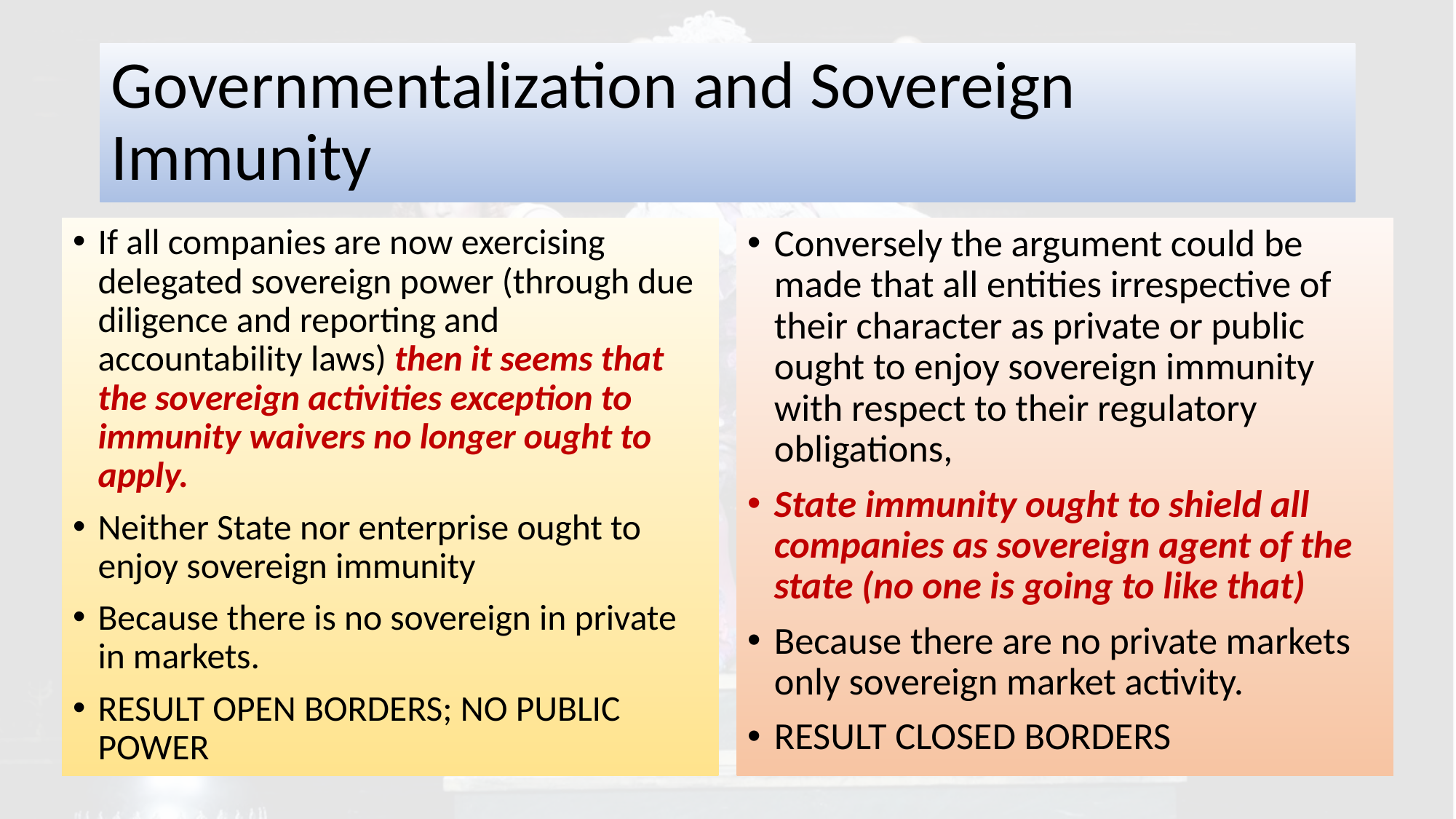

# Governmentalization and Sovereign Immunity
Conversely the argument could be made that all entities irrespective of their character as private or public ought to enjoy sovereign immunity with respect to their regulatory obligations,
State immunity ought to shield all companies as sovereign agent of the state (no one is going to like that)
Because there are no private markets only sovereign market activity.
RESULT CLOSED BORDERS

If all companies are now exercising delegated sovereign power (through due diligence and reporting and accountability laws) then it seems that the sovereign activities exception to immunity waivers no longer ought to apply.
Neither State nor enterprise ought to enjoy sovereign immunity
Because there is no sovereign in private in markets.
RESULT OPEN BORDERS; NO PUBLIC  POWER